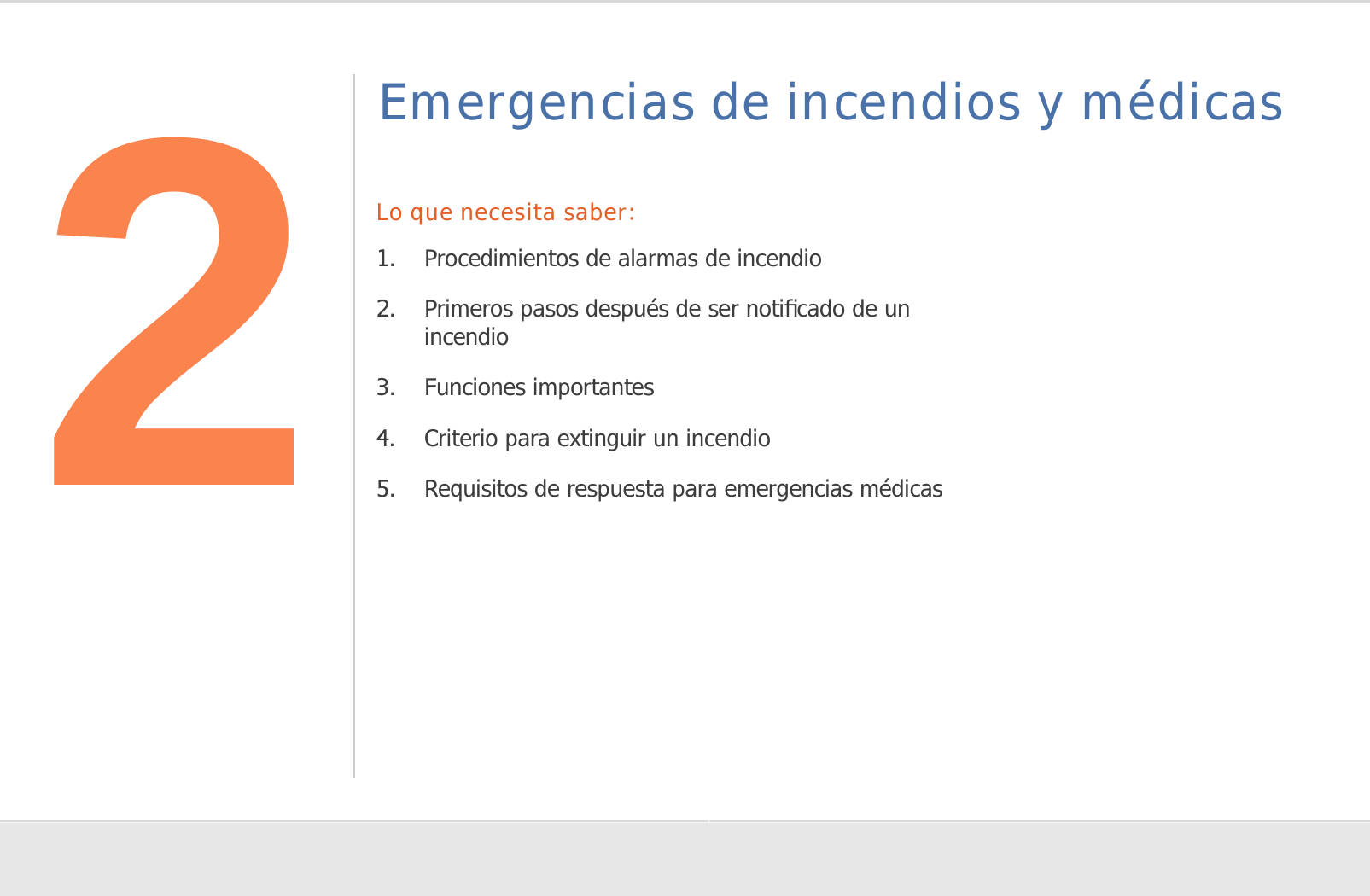

2
# Emergencias de incendios y médicas
Lo que necesita saber:
Procedimientos de alarmas de incendio
Primeros pasos después de ser notificado de un incendio
Funciones importantes
Criterio para extinguir un incendio
Requisitos de respuesta para emergencias médicas